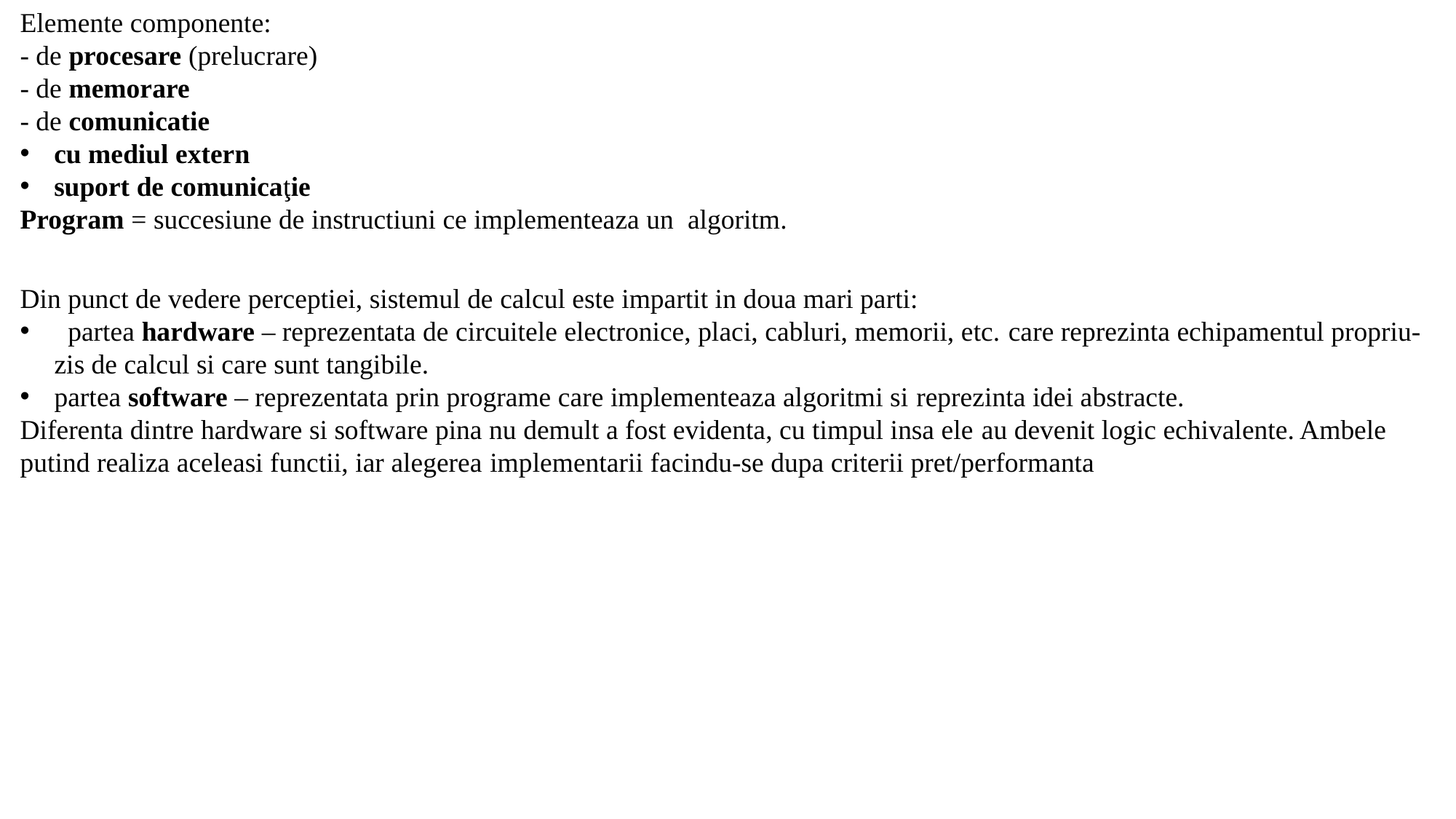

Elemente componente:
- de procesare (prelucrare)
- de memorare
- de comunicatie
cu mediul extern
suport de comunicaţie
Program = succesiune de instructiuni ce implementeaza un  algoritm.
Din punct de vedere perceptiei, sistemul de calcul este impartit in doua mari parti:
 partea hardware – reprezentata de circuitele electronice, placi, cabluri, memorii, etc. care reprezinta echipamentul propriu-zis de calcul si care sunt tangibile.
partea software – reprezentata prin programe care implementeaza algoritmi si reprezinta idei abstracte.
Diferenta dintre hardware si software pina nu demult a fost evidenta, cu timpul insa ele au devenit logic echivalente. Ambele putind realiza aceleasi functii, iar alegerea implementarii facindu-se dupa criterii pret/performanta